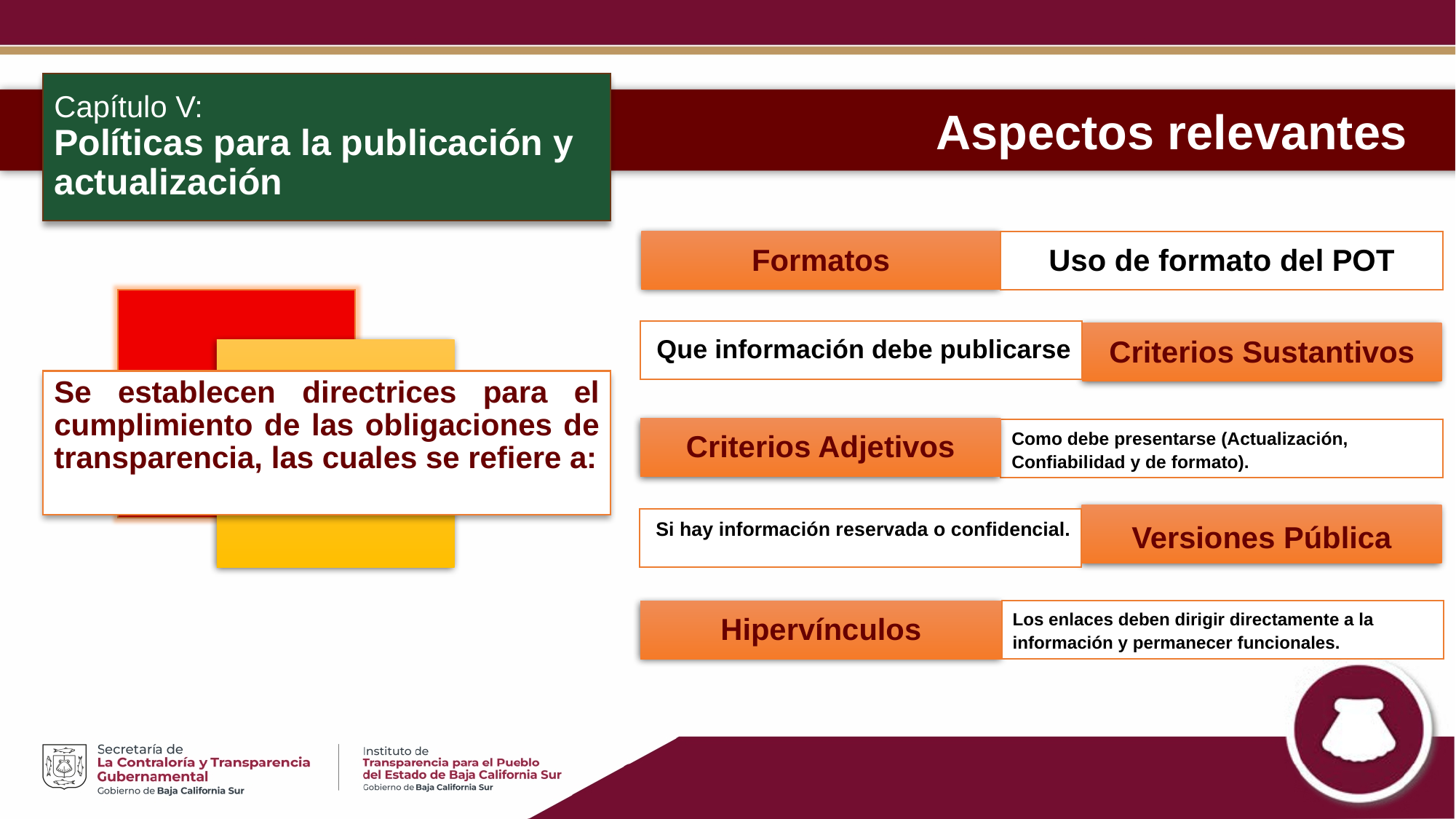

# Capítulo V: Políticas para la publicación y actualización
                                                                  Aspectos relevantes
Formatos

Uso de formato del POT

Que información debe publicarse

Criterios Sustantivos

Se establecen directrices para el cumplimiento de las obligaciones de transparencia, las cuales se refiere a:

Criterios Adjetivos

Como debe presentarse (Actualización, Confiabilidad y de formato).

Versiones Pública

Si hay información reservada o confidencial.

Los enlaces deben dirigir directamente a la información y permanecer funcionales.

Hipervínculos